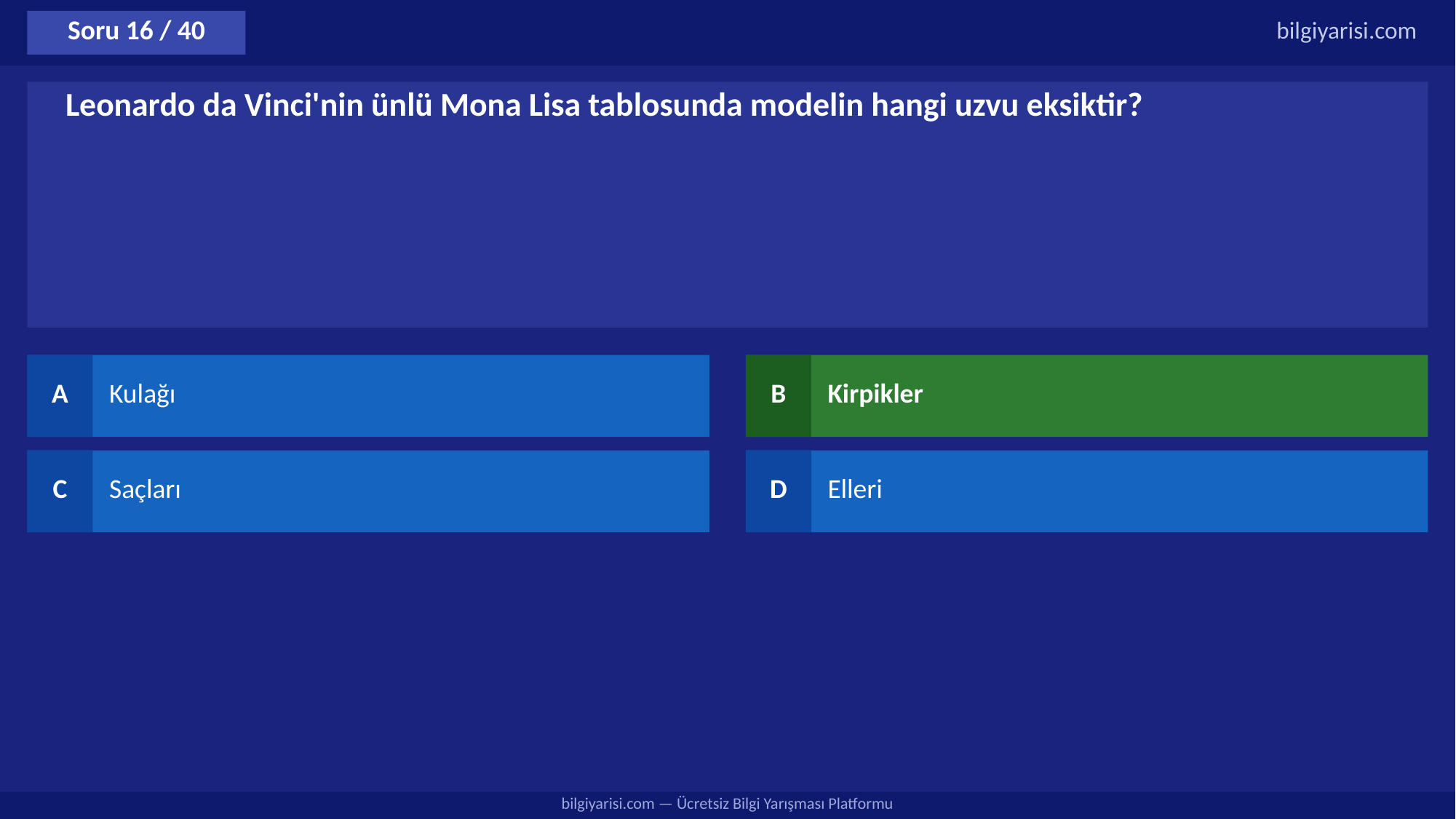

Soru 16 / 40
bilgiyarisi.com

Leonardo da Vinci'nin ünlü Mona Lisa tablosunda modelin hangi uzvu eksiktir?

A
Kulağı

B
Kirpikler

C
Saçları

D
Elleri
bilgiyarisi.com — Ücretsiz Bilgi Yarışması Platformu